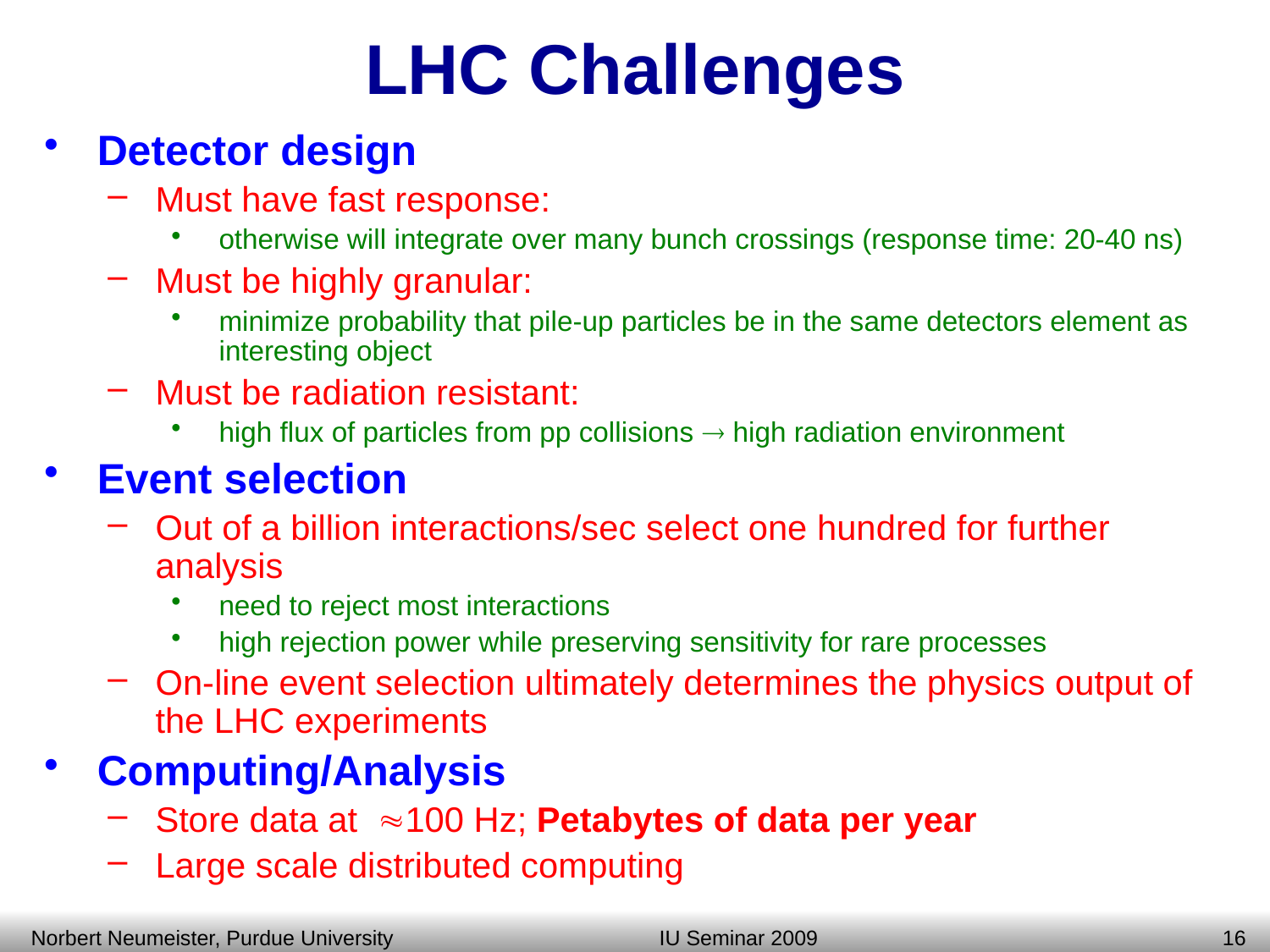

# LHC Challenges
Detector design
Must have fast response:
otherwise will integrate over many bunch crossings (response time: 20-40 ns)
Must be highly granular:
minimize probability that pile-up particles be in the same detectors element as interesting object
Must be radiation resistant:
high flux of particles from pp collisions → high radiation environment
Event selection
Out of a billion interactions/sec select one hundred for further analysis
need to reject most interactions
high rejection power while preserving sensitivity for rare processes
On-line event selection ultimately determines the physics output of the LHC experiments
Computing/Analysis
Store data at  ≈100 Hz; Petabytes of data per year
Large scale distributed computing
Norbert Neumeister, Purdue University
16
IU Seminar 2009